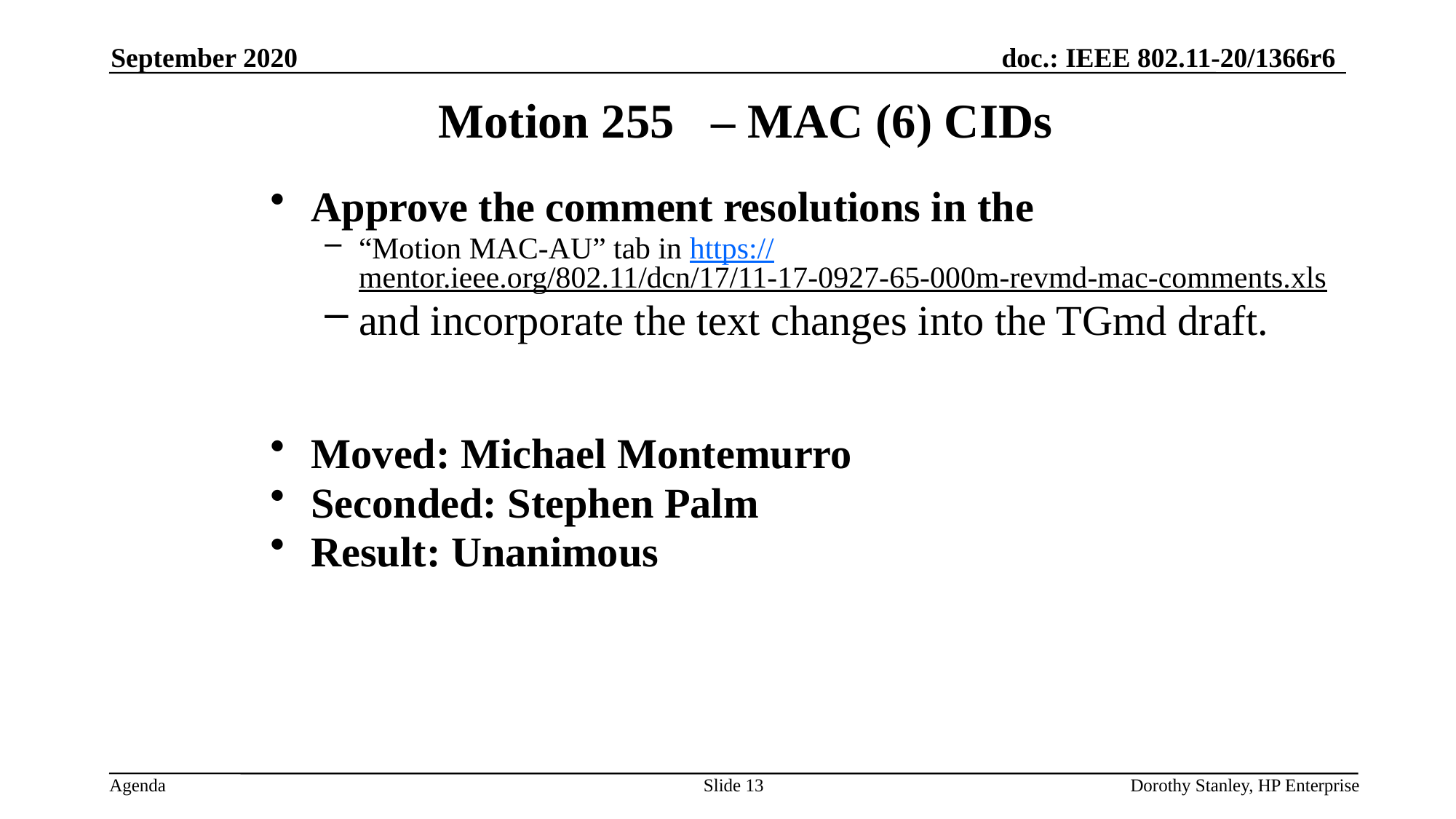

September 2020
Motion 255   – MAC (6) CIDs
Approve the comment resolutions in the
“Motion MAC-AU” tab in https://mentor.ieee.org/802.11/dcn/17/11-17-0927-65-000m-revmd-mac-comments.xls
and incorporate the text changes into the TGmd draft.

Moved: Michael Montemurro
Seconded: Stephen Palm
Result: Unanimous

Slide 13
Dorothy Stanley, HP Enterprise